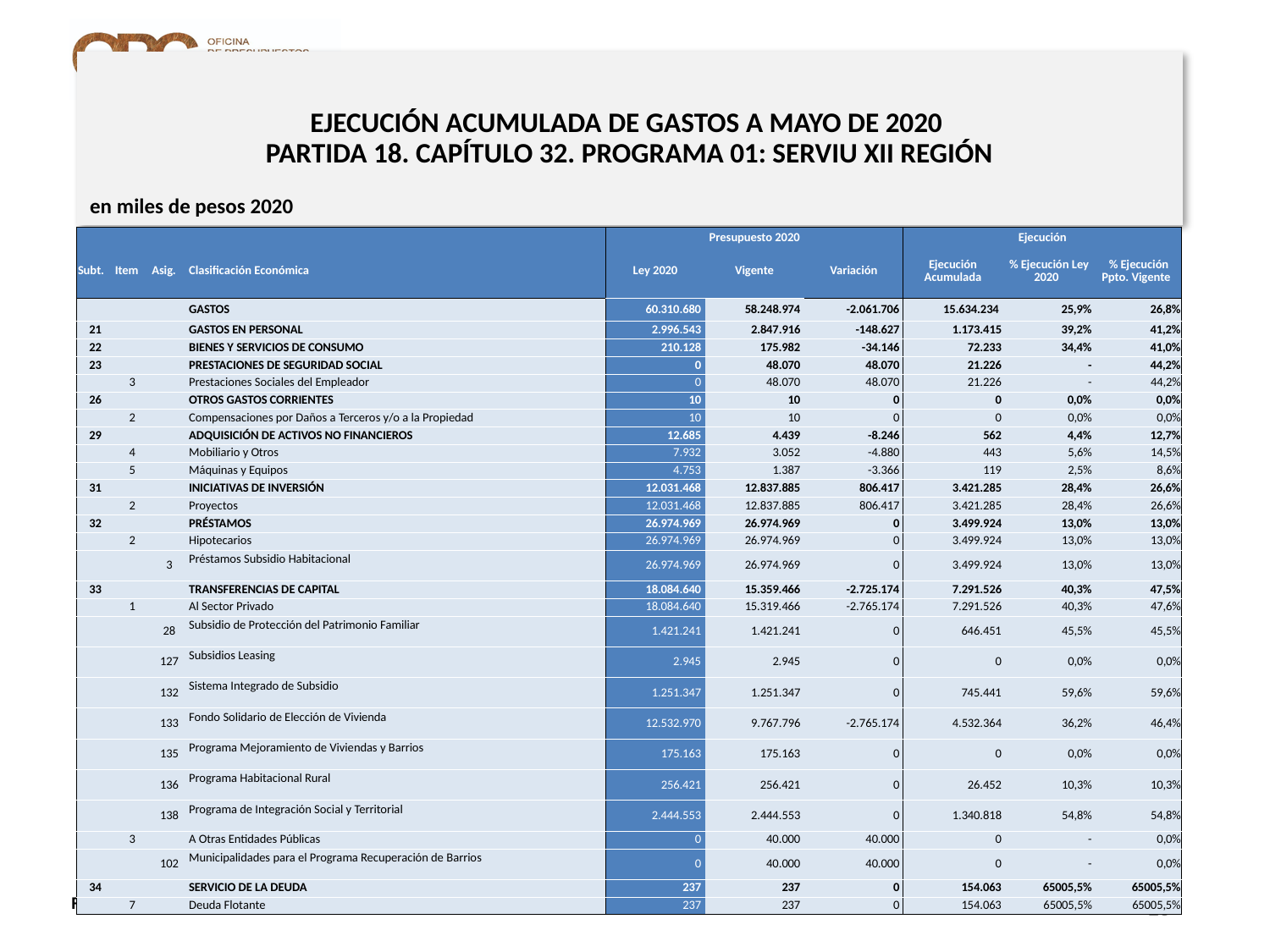

# EJECUCIÓN ACUMULADA DE GASTOS A MAYO DE 2020 PARTIDA 18. CAPÍTULO 32. PROGRAMA 01: SERVIU XII REGIÓN
en miles de pesos 2020
|  |  |  |  | Presupuesto 2020 |  |  | Ejecución |  |  |
| --- | --- | --- | --- | --- | --- | --- | --- | --- | --- |
| Subt. | Item | Asig. | Clasificación Económica | Ley 2020 | Vigente | Variación | Ejecución Acumulada | % Ejecución Ley 2020 | % Ejecución Ppto. Vigente |
|  |  |  | GASTOS | 60.310.680 | 58.248.974 | -2.061.706 | 15.634.234 | 25,9% | 26,8% |
| 21 |  |  | GASTOS EN PERSONAL | 2.996.543 | 2.847.916 | -148.627 | 1.173.415 | 39,2% | 41,2% |
| 22 |  |  | BIENES Y SERVICIOS DE CONSUMO | 210.128 | 175.982 | -34.146 | 72.233 | 34,4% | 41,0% |
| 23 |  |  | PRESTACIONES DE SEGURIDAD SOCIAL | 0 | 48.070 | 48.070 | 21.226 | - | 44,2% |
|  | 3 |  | Prestaciones Sociales del Empleador | 0 | 48.070 | 48.070 | 21.226 | - | 44,2% |
| 26 |  |  | OTROS GASTOS CORRIENTES | 10 | 10 | 0 | 0 | 0,0% | 0,0% |
|  | 2 |  | Compensaciones por Daños a Terceros y/o a la Propiedad | 10 | 10 | 0 | 0 | 0,0% | 0,0% |
| 29 |  |  | ADQUISICIÓN DE ACTIVOS NO FINANCIEROS | 12.685 | 4.439 | -8.246 | 562 | 4,4% | 12,7% |
|  | 4 |  | Mobiliario y Otros | 7.932 | 3.052 | -4.880 | 443 | 5,6% | 14,5% |
|  | 5 |  | Máquinas y Equipos | 4.753 | 1.387 | -3.366 | 119 | 2,5% | 8,6% |
| 31 |  |  | INICIATIVAS DE INVERSIÓN | 12.031.468 | 12.837.885 | 806.417 | 3.421.285 | 28,4% | 26,6% |
|  | 2 |  | Proyectos | 12.031.468 | 12.837.885 | 806.417 | 3.421.285 | 28,4% | 26,6% |
| 32 |  |  | PRÉSTAMOS | 26.974.969 | 26.974.969 | 0 | 3.499.924 | 13,0% | 13,0% |
|  | 2 |  | Hipotecarios | 26.974.969 | 26.974.969 | 0 | 3.499.924 | 13,0% | 13,0% |
|  |  | 3 | Préstamos Subsidio Habitacional | 26.974.969 | 26.974.969 | 0 | 3.499.924 | 13,0% | 13,0% |
| 33 |  |  | TRANSFERENCIAS DE CAPITAL | 18.084.640 | 15.359.466 | -2.725.174 | 7.291.526 | 40,3% | 47,5% |
|  | 1 |  | Al Sector Privado | 18.084.640 | 15.319.466 | -2.765.174 | 7.291.526 | 40,3% | 47,6% |
|  |  | 28 | Subsidio de Protección del Patrimonio Familiar | 1.421.241 | 1.421.241 | 0 | 646.451 | 45,5% | 45,5% |
|  |  | 127 | Subsidios Leasing | 2.945 | 2.945 | 0 | 0 | 0,0% | 0,0% |
|  |  | 132 | Sistema Integrado de Subsidio | 1.251.347 | 1.251.347 | 0 | 745.441 | 59,6% | 59,6% |
|  |  | 133 | Fondo Solidario de Elección de Vivienda | 12.532.970 | 9.767.796 | -2.765.174 | 4.532.364 | 36,2% | 46,4% |
|  |  | 135 | Programa Mejoramiento de Viviendas y Barrios | 175.163 | 175.163 | 0 | 0 | 0,0% | 0,0% |
|  |  | 136 | Programa Habitacional Rural | 256.421 | 256.421 | 0 | 26.452 | 10,3% | 10,3% |
|  |  | 138 | Programa de Integración Social y Territorial | 2.444.553 | 2.444.553 | 0 | 1.340.818 | 54,8% | 54,8% |
|  | 3 |  | A Otras Entidades Públicas | 0 | 40.000 | 40.000 | 0 | - | 0,0% |
|  |  | 102 | Municipalidades para el Programa Recuperación de Barrios | 0 | 40.000 | 40.000 | 0 | - | 0,0% |
| 34 |  |  | SERVICIO DE LA DEUDA | 237 | 237 | 0 | 154.063 | 65005,5% | 65005,5% |
|  | 7 |  | Deuda Flotante | 237 | 237 | 0 | 154.063 | 65005,5% | 65005,5% |
23